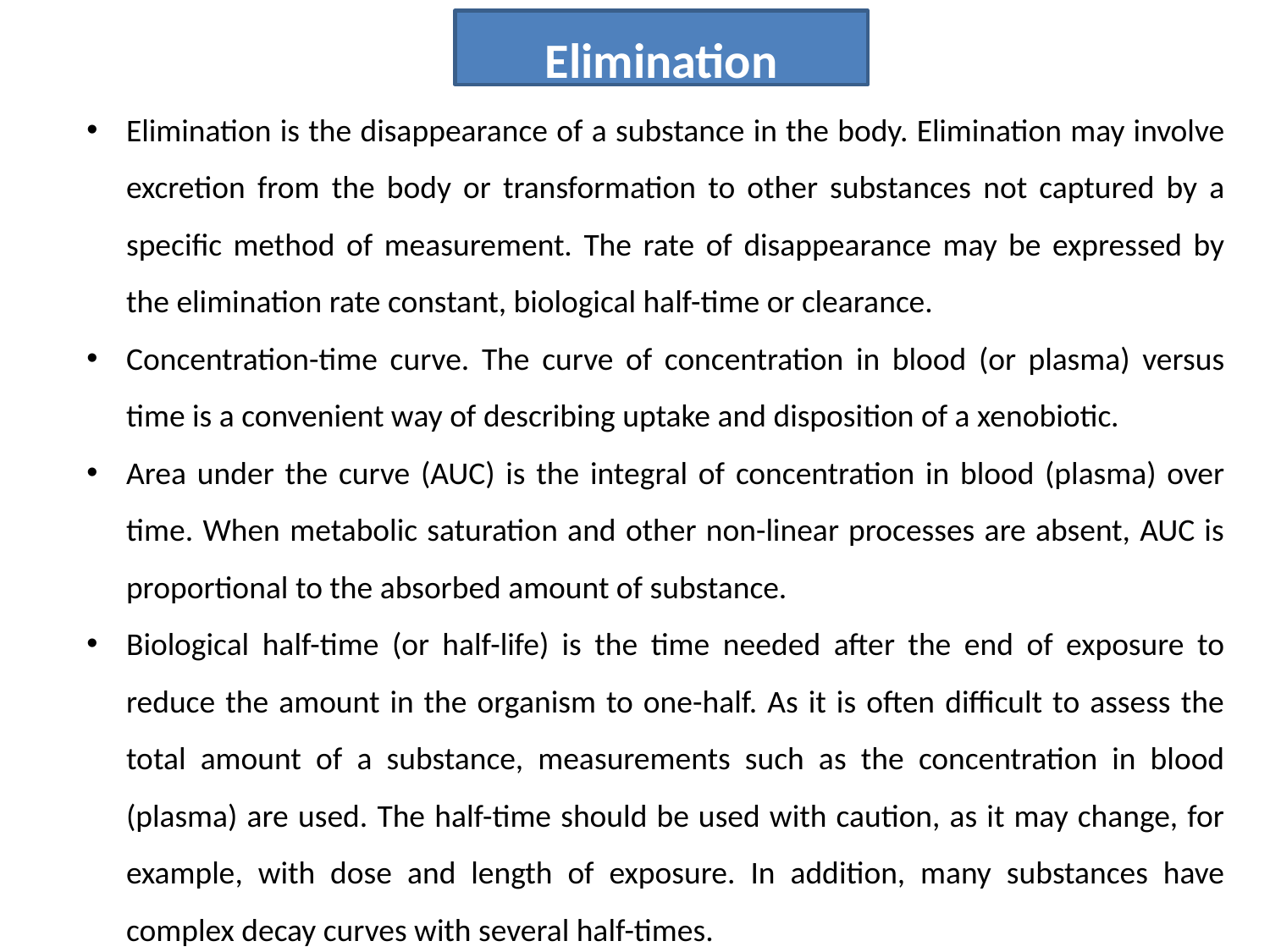

Elimination

Elimination is the disappearance of a substance in the body. Elimination may involve excretion from the body or transformation to other substances not captured by a specific method of measurement. The rate of disappearance may be expressed by the elimination rate constant, biological half-time or clearance.
Concentration-time curve. The curve of concentration in blood (or plasma) versus time is a convenient way of describing uptake and disposition of a xenobiotic.
Area under the curve (AUC) is the integral of concentration in blood (plasma) over time. When metabolic saturation and other non-linear processes are absent, AUC is proportional to the absorbed amount of substance.
Biological half-time (or half-life) is the time needed after the end of exposure to reduce the amount in the organism to one-half. As it is often difficult to assess the total amount of a substance, measurements such as the concentration in blood (plasma) are used. The half-time should be used with caution, as it may change, for example, with dose and length of exposure. In addition, many substances have complex decay curves with several half-times.